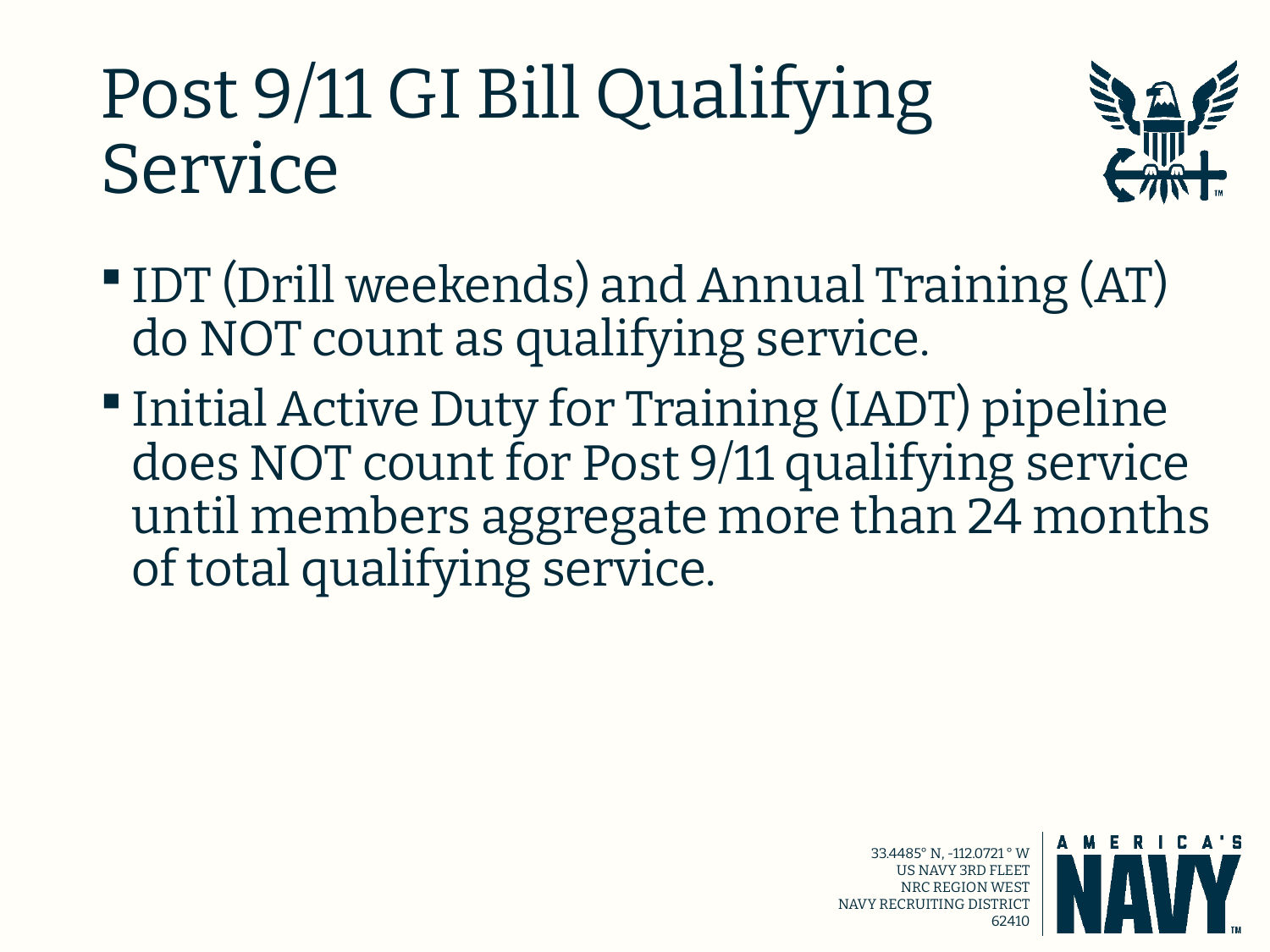

# Post 9/11 GI Bill Qualifying Service
IDT (Drill weekends) and Annual Training (AT) do NOT count as qualifying service.
Initial Active Duty for Training (IADT) pipeline does NOT count for Post 9/11 qualifying service until members aggregate more than 24 months of total qualifying service.